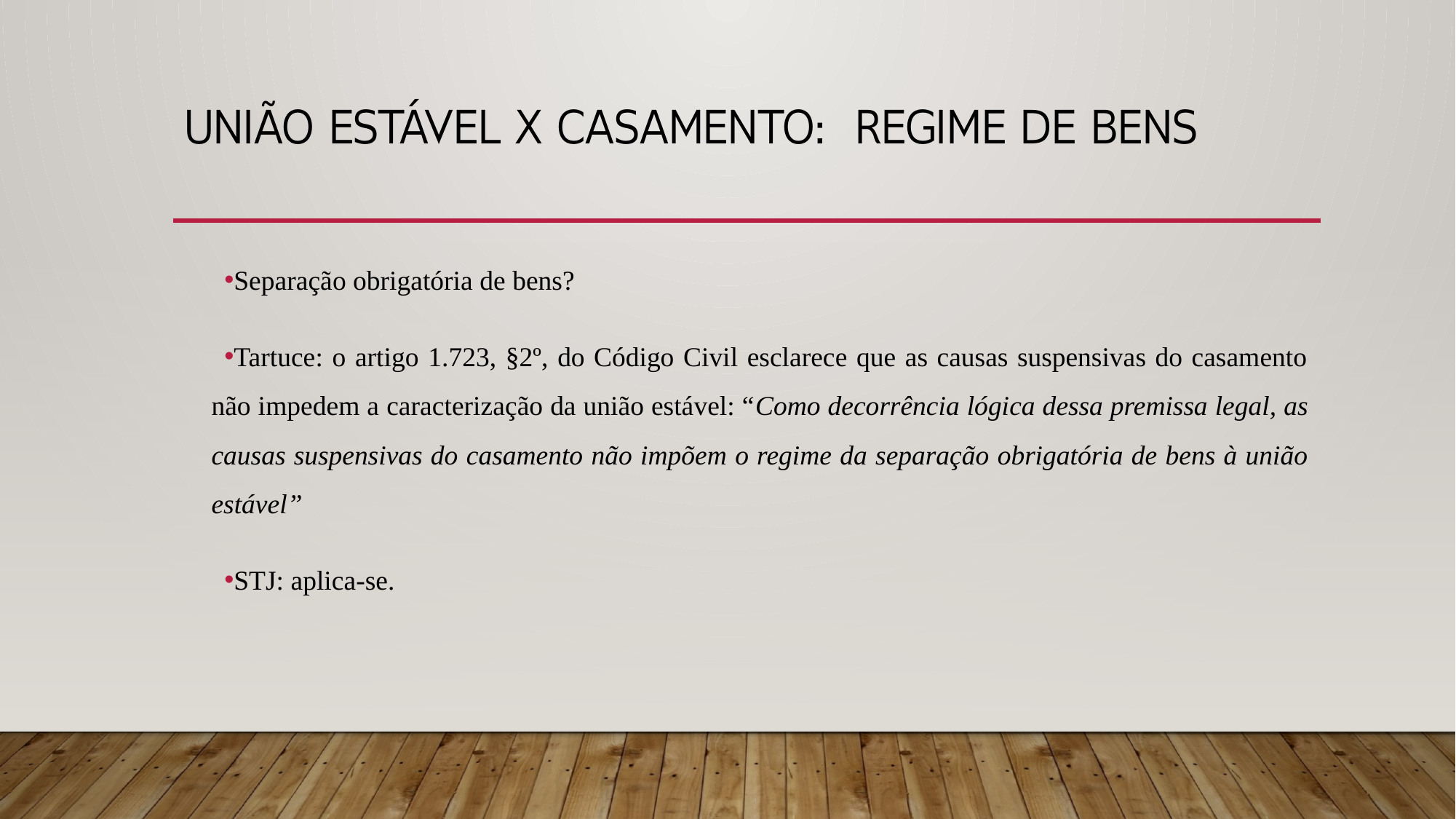

# UNIÃO ESTÁVEL x casamento:  regime de bens
Separação obrigatória de bens?
Tartuce: o artigo 1.723, §2º, do Código Civil esclarece que as causas suspensivas do casamento não impedem a caracterização da união estável: “Como decorrência lógica dessa premissa legal, as causas suspensivas do casamento não impõem o regime da separação obrigatória de bens à união estável”
STJ: aplica-se.